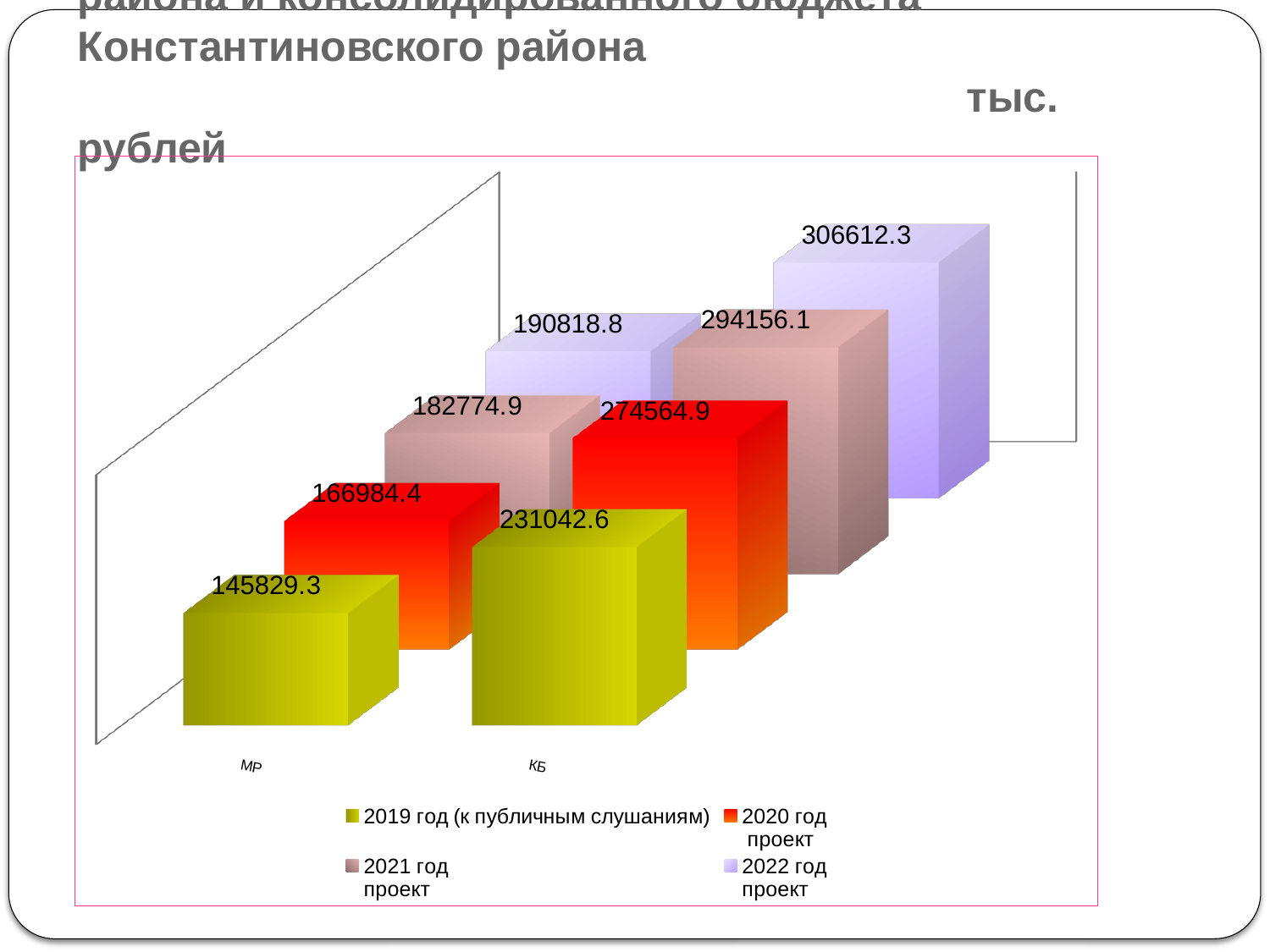

# Собственные доходы бюджета муниципального района и консолидированного бюджета Константиновского района тыс. рублей

[unsupported chart]